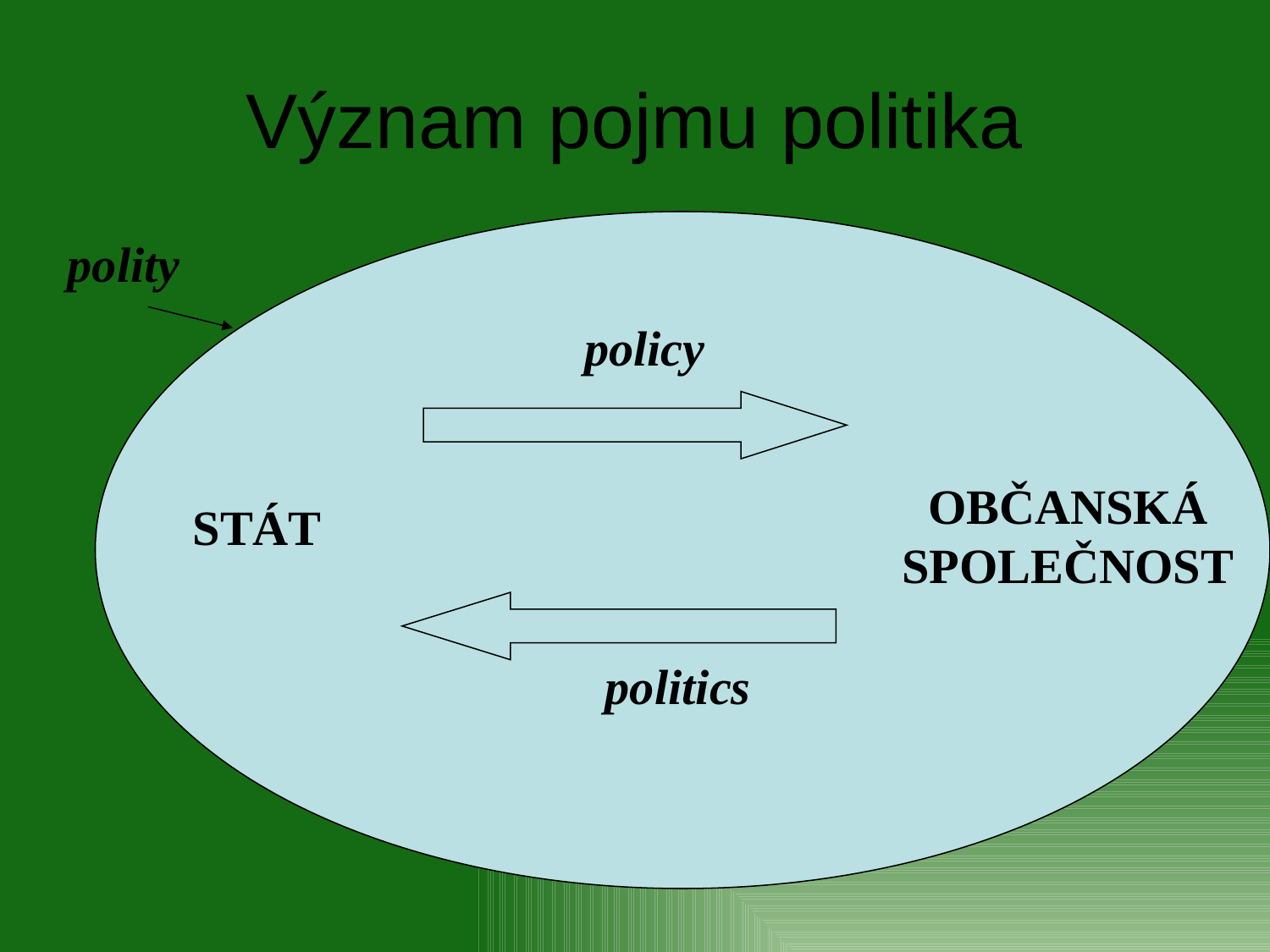

# Význam pojmu politika

polity

policy

OBČANSKÁ
SPOLEČNOST
STÁT

politics